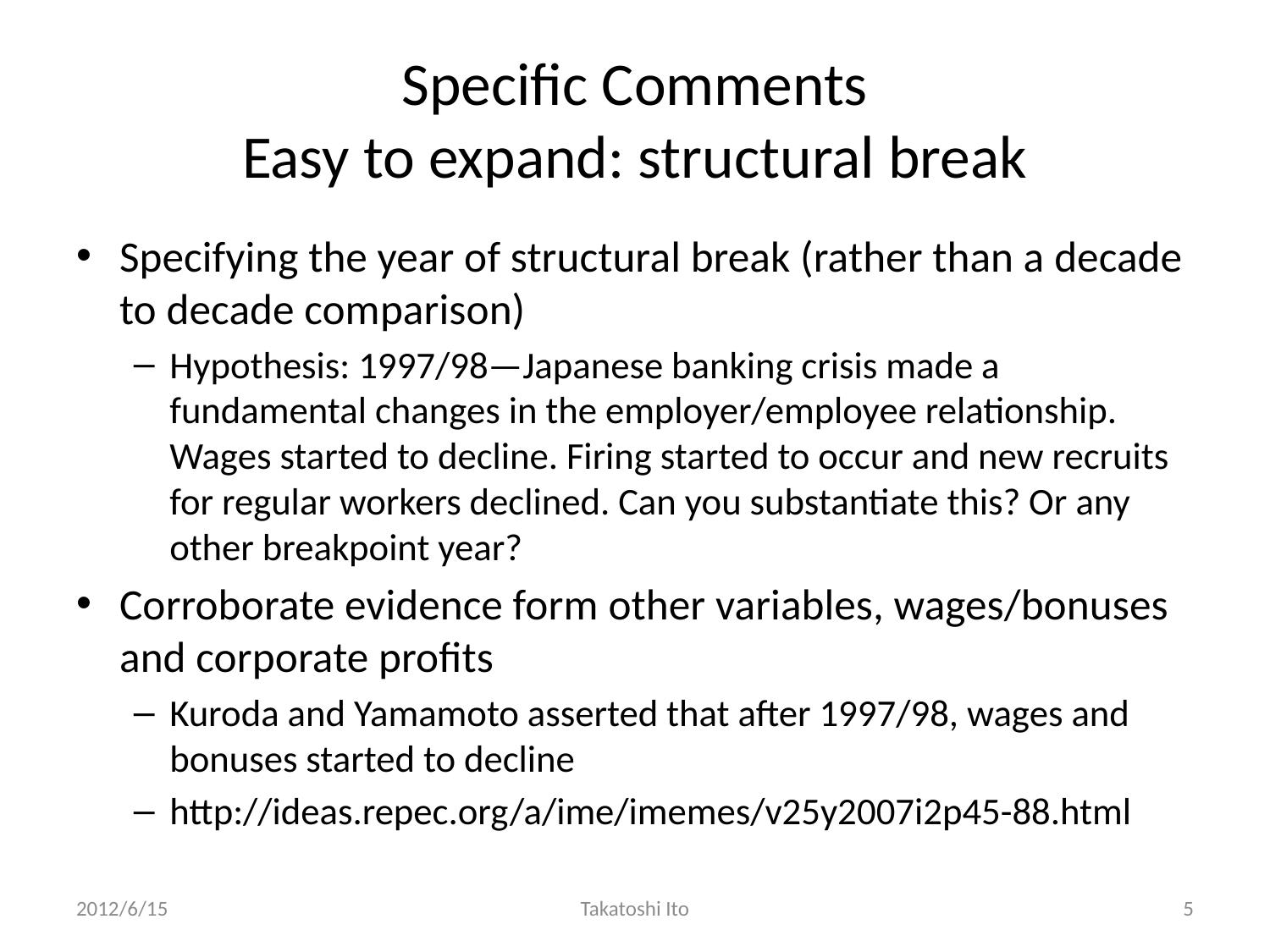

# Specific Comments Easy to expand: structural break
Specifying the year of structural break (rather than a decade to decade comparison)
Hypothesis: 1997/98—Japanese banking crisis made a fundamental changes in the employer/employee relationship. Wages started to decline. Firing started to occur and new recruits for regular workers declined. Can you substantiate this? Or any other breakpoint year?
Corroborate evidence form other variables, wages/bonuses and corporate profits
Kuroda and Yamamoto asserted that after 1997/98, wages and bonuses started to decline
http://ideas.repec.org/a/ime/imemes/v25y2007i2p45-88.html

2012/6/15
Takatoshi Ito
5